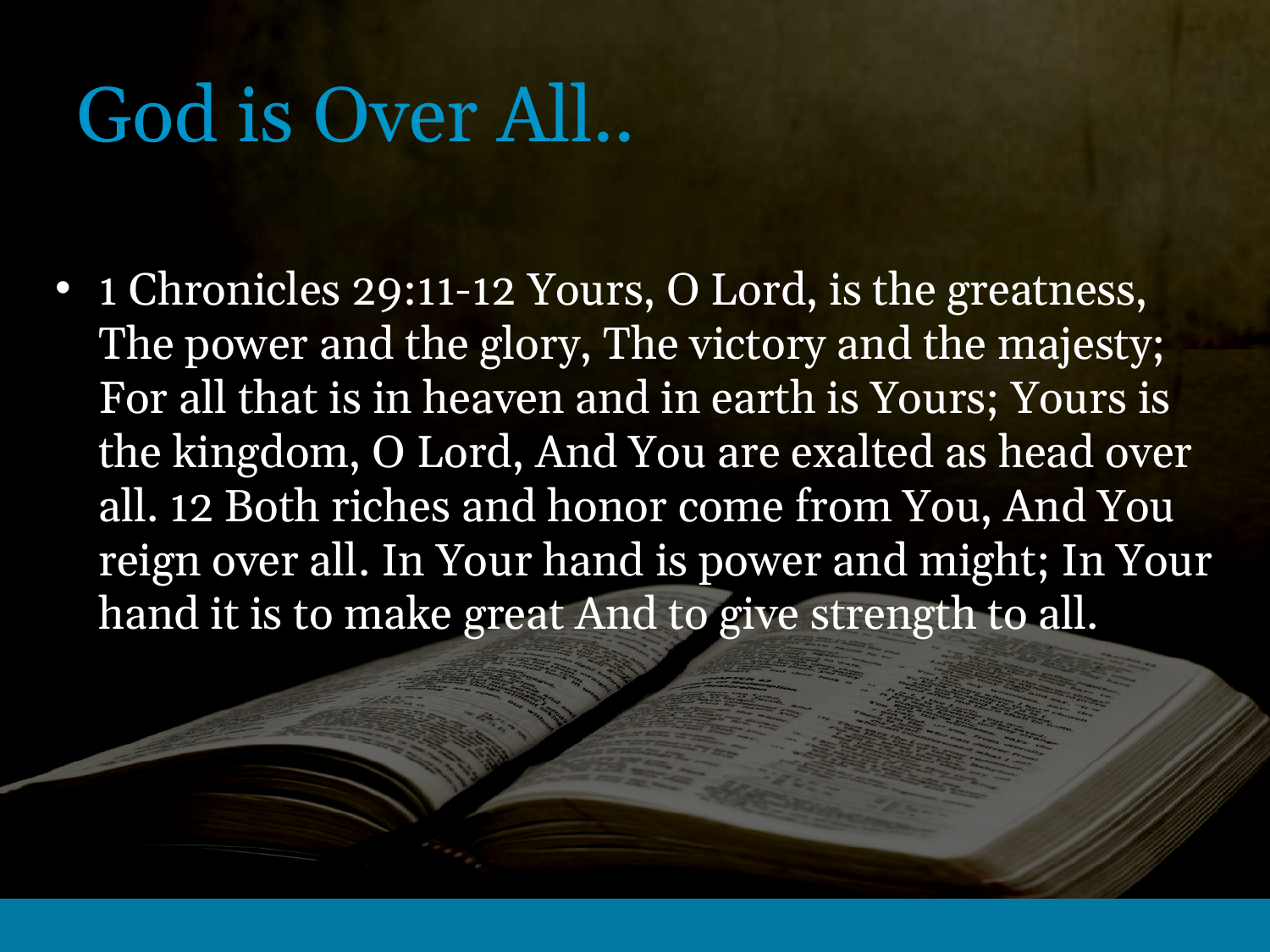

# God is Over All..
1 Chronicles 29:11-12 Yours, O Lord, is the greatness, The power and the glory, The victory and the majesty; For all that is in heaven and in earth is Yours; Yours is the kingdom, O Lord, And You are exalted as head over all. 12 Both riches and honor come from You, And You reign over all. In Your hand is power and might; In Your hand it is to make great And to give strength to all.